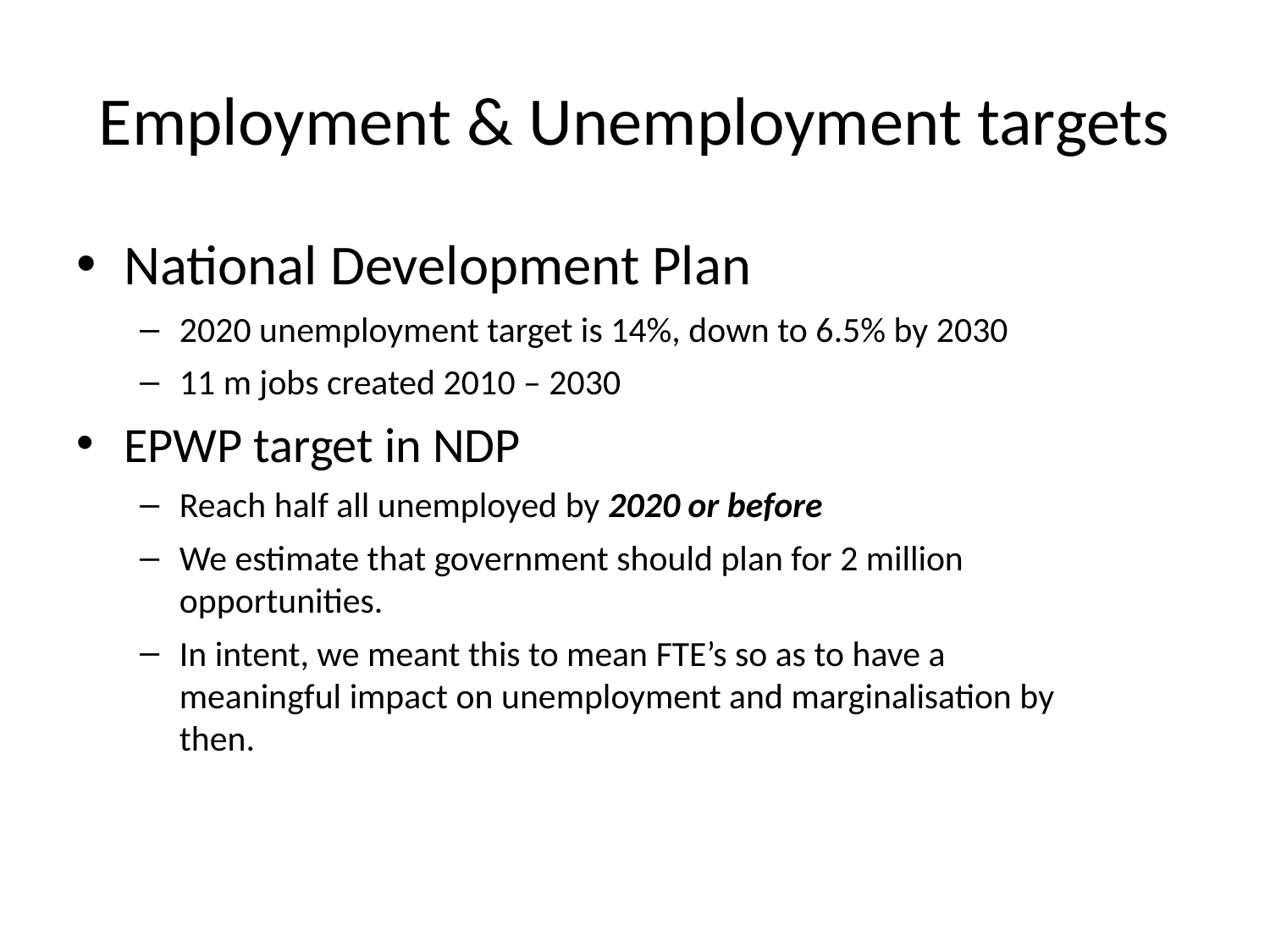

# Employment & Unemployment targets
National Development Plan
2020 unemployment target is 14%, down to 6.5% by 2030
11 m jobs created 2010 – 2030
EPWP target in NDP
Reach half all unemployed by 2020 or before
We estimate that government should plan for 2 million opportunities.
In intent, we meant this to mean FTE’s so as to have a meaningful impact on unemployment and marginalisation by then.